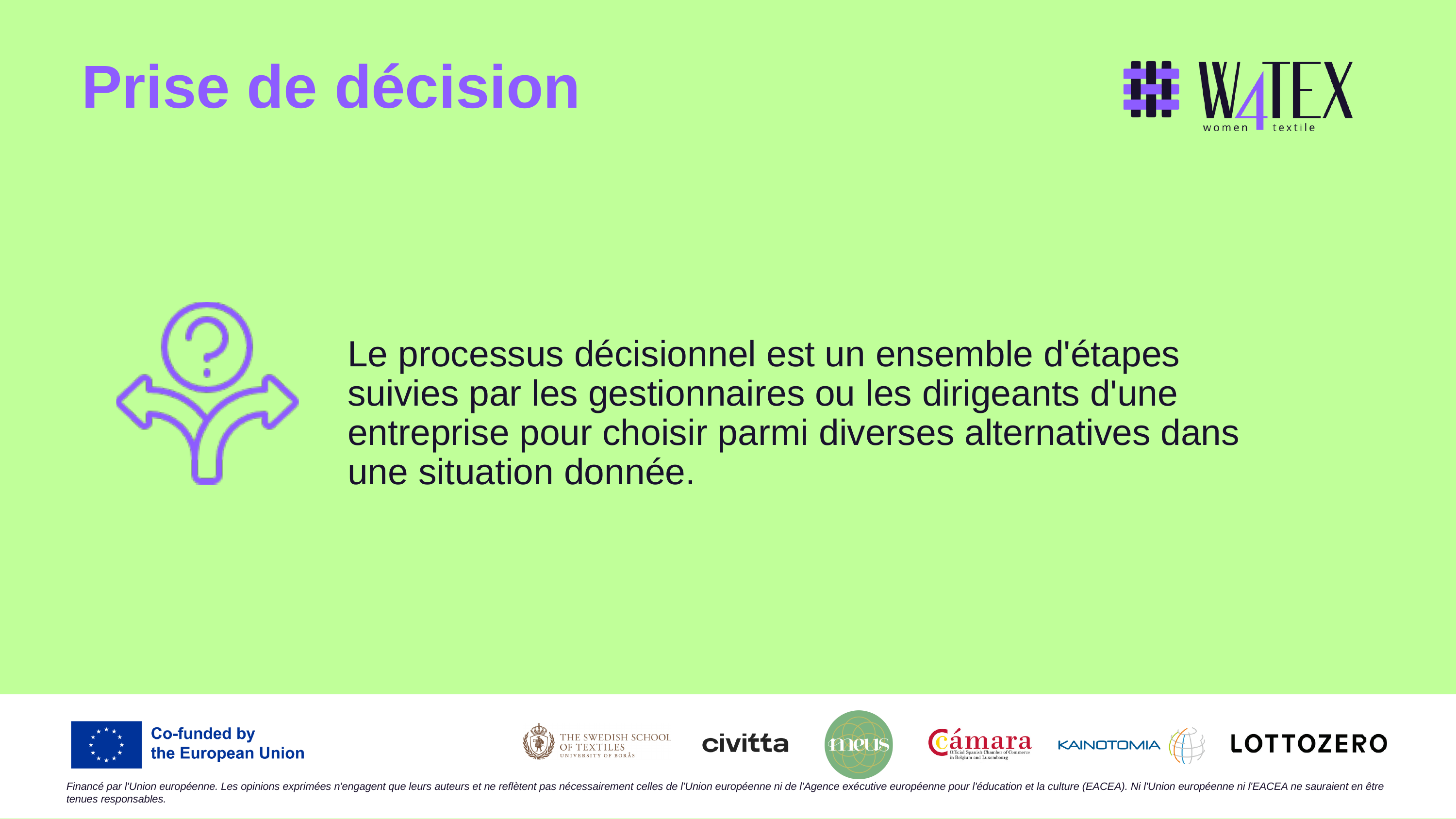

Prise de décision

Le processus décisionnel est un ensemble d'étapes suivies par les gestionnaires ou les dirigeants d'une entreprise pour choisir parmi diverses alternatives dans une situation donnée.

Financé par l'Union européenne. Les opinions exprimées n'engagent que leurs auteurs et ne reflètent pas nécessairement celles de l'Union européenne ni de l'Agence exécutive européenne pour l'éducation et la culture (EACEA). Ni l'Union européenne ni l'EACEA ne sauraient en être tenues responsables.